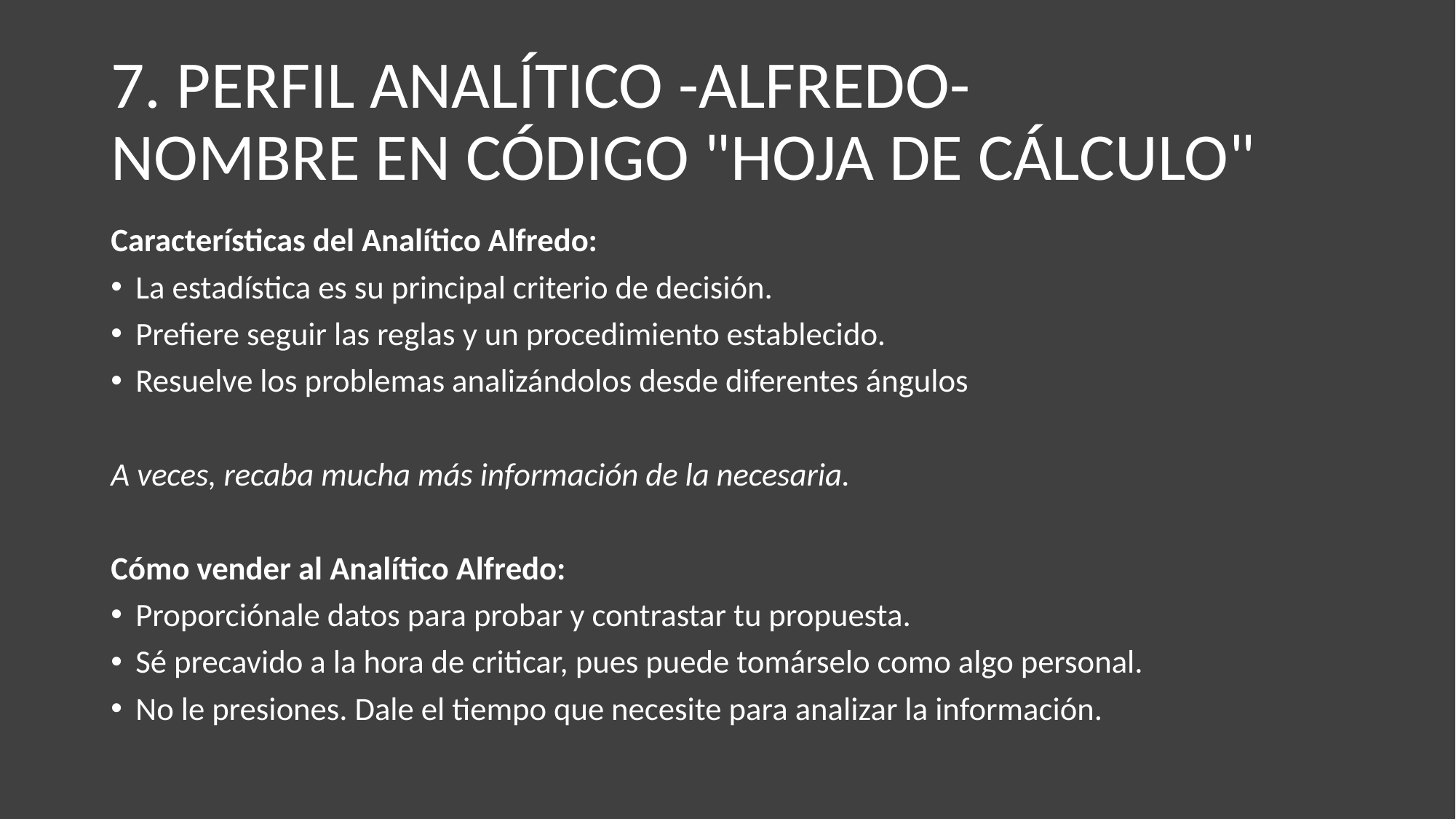

# 7. PERFIL ANALÍTICO -ALFREDO- NOMBRE EN CÓDIGO "HOJA DE CÁLCULO"
Características del Analítico Alfredo:
La estadística es su principal criterio de decisión.
Prefiere seguir las reglas y un procedimiento establecido.
Resuelve los problemas analizándolos desde diferentes ángulos

A veces, recaba mucha más información de la necesaria.

Cómo vender al Analítico Alfredo:
Proporciónale datos para probar y contrastar tu propuesta.
Sé precavido a la hora de criticar, pues puede tomárselo como algo personal.
No le presiones. Dale el tiempo que necesite para analizar la información.